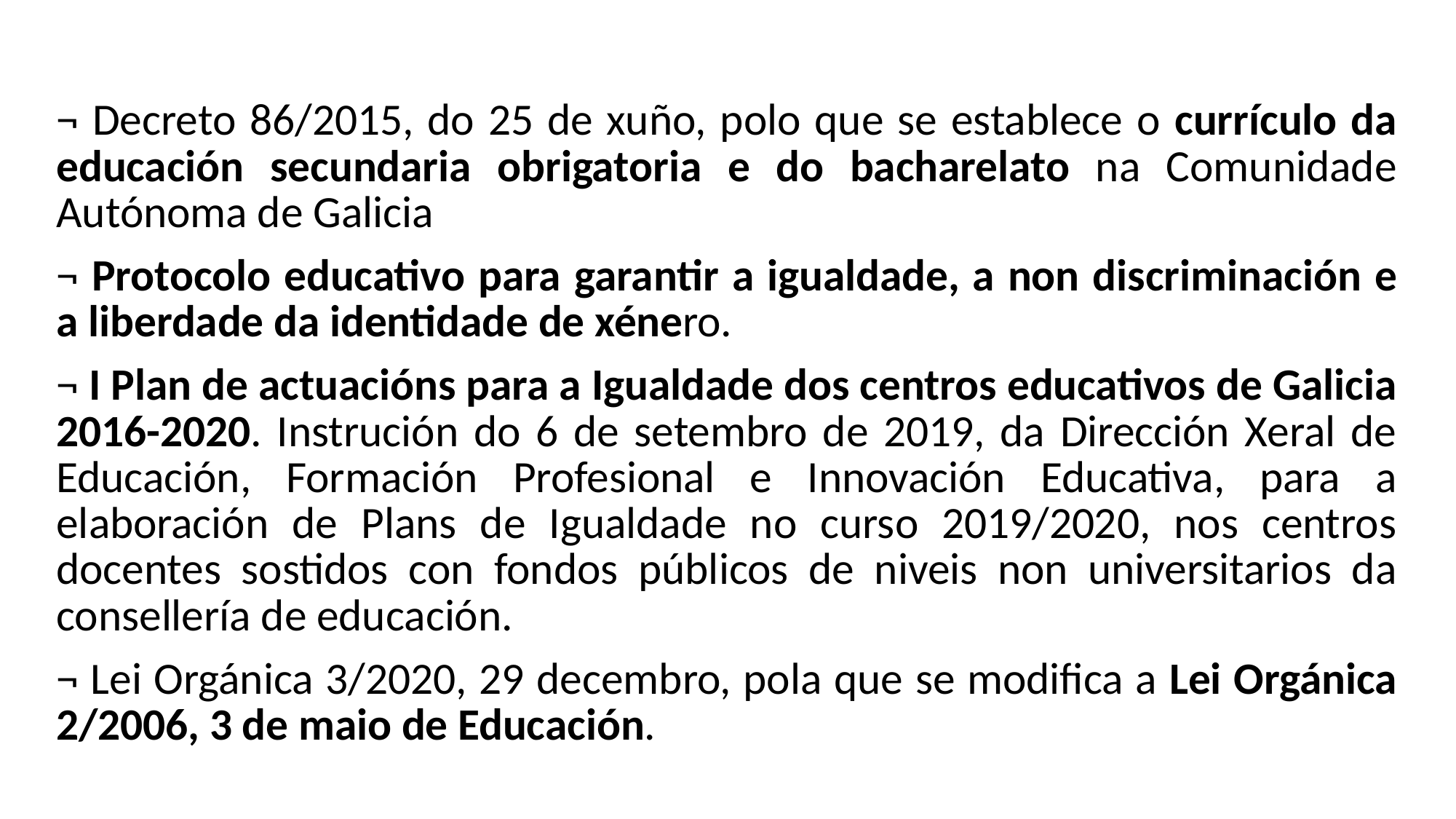

# ¬ Decreto 86/2015, do 25 de xuño, polo que se establece o currículo da educación secundaria obrigatoria e do bacharelato na Comunidade Autónoma de Galicia
¬ Protocolo educativo para garantir a igualdade, a non discriminación e a liberdade da identidade de xénero.
¬ I Plan de actuacións para a Igualdade dos centros educativos de Galicia 2016-2020. Instrución do 6 de setembro de 2019, da Dirección Xeral de Educación, Formación Profesional e Innovación Educativa, para a elaboración de Plans de Igualdade no curso 2019/2020, nos centros docentes sostidos con fondos públicos de niveis non universitarios da consellería de educación.
¬ Lei Orgánica 3/2020, 29 decembro, pola que se modifica a Lei Orgánica 2/2006, 3 de maio de Educación.